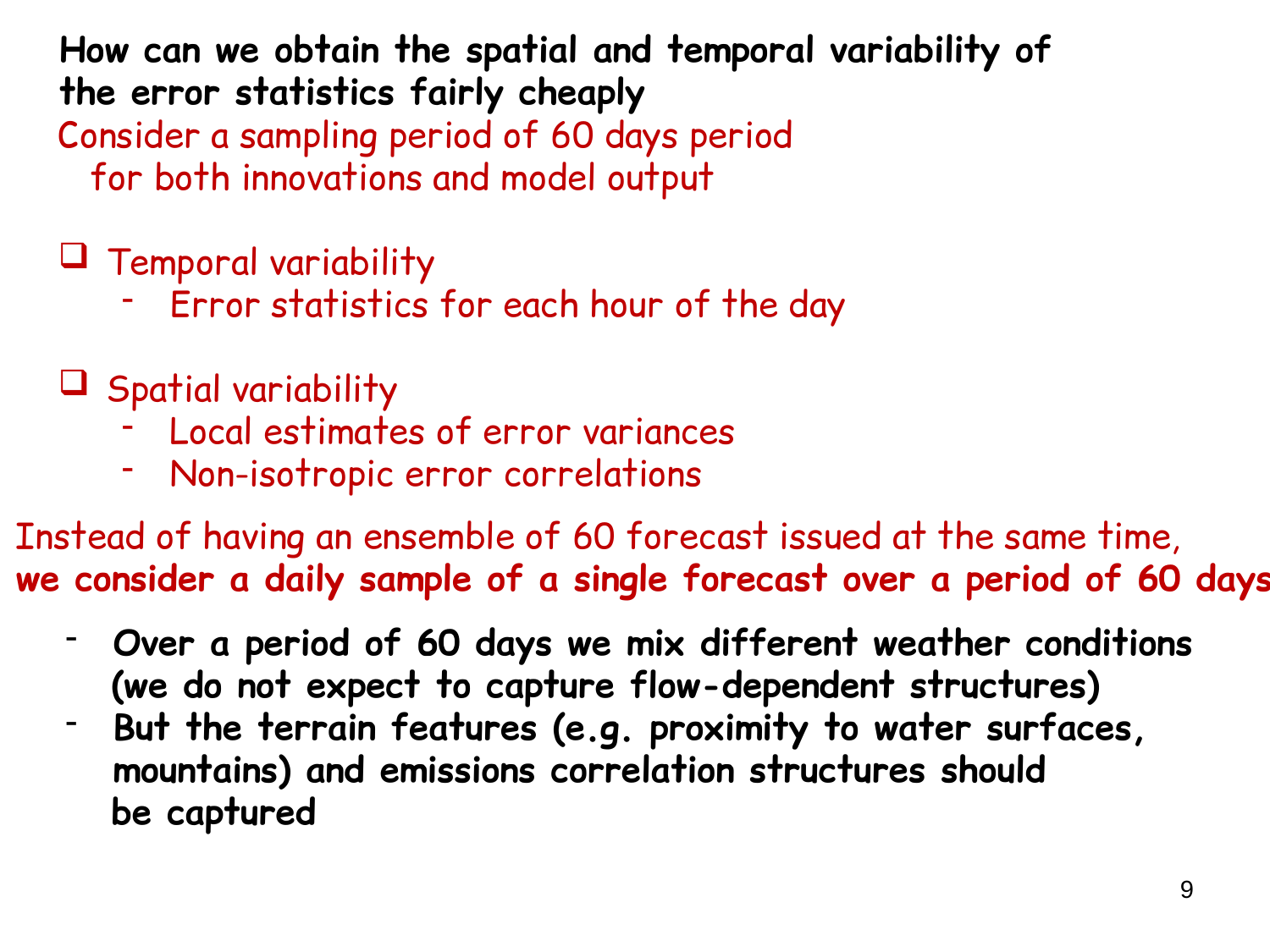

How can we obtain the spatial and temporal variability of
the error statistics fairly cheaply
Consider a sampling period of 60 days period
   for both innovations and model output

Temporal variability
Error statistics for each hour of the day

Spatial variability
Local estimates of error variances
Non-isotropic error correlations
Instead of having an ensemble of 60 forecast issued at the same time,
we consider a daily sample of a single forecast over a period of 60 days
Over a period of 60 days we mix different weather conditions
   (we do not expect to capture flow-dependent structures)
But the terrain features (e.g. proximity to water surfaces,    mountains) and emissions correlation structures should
   be captured
9